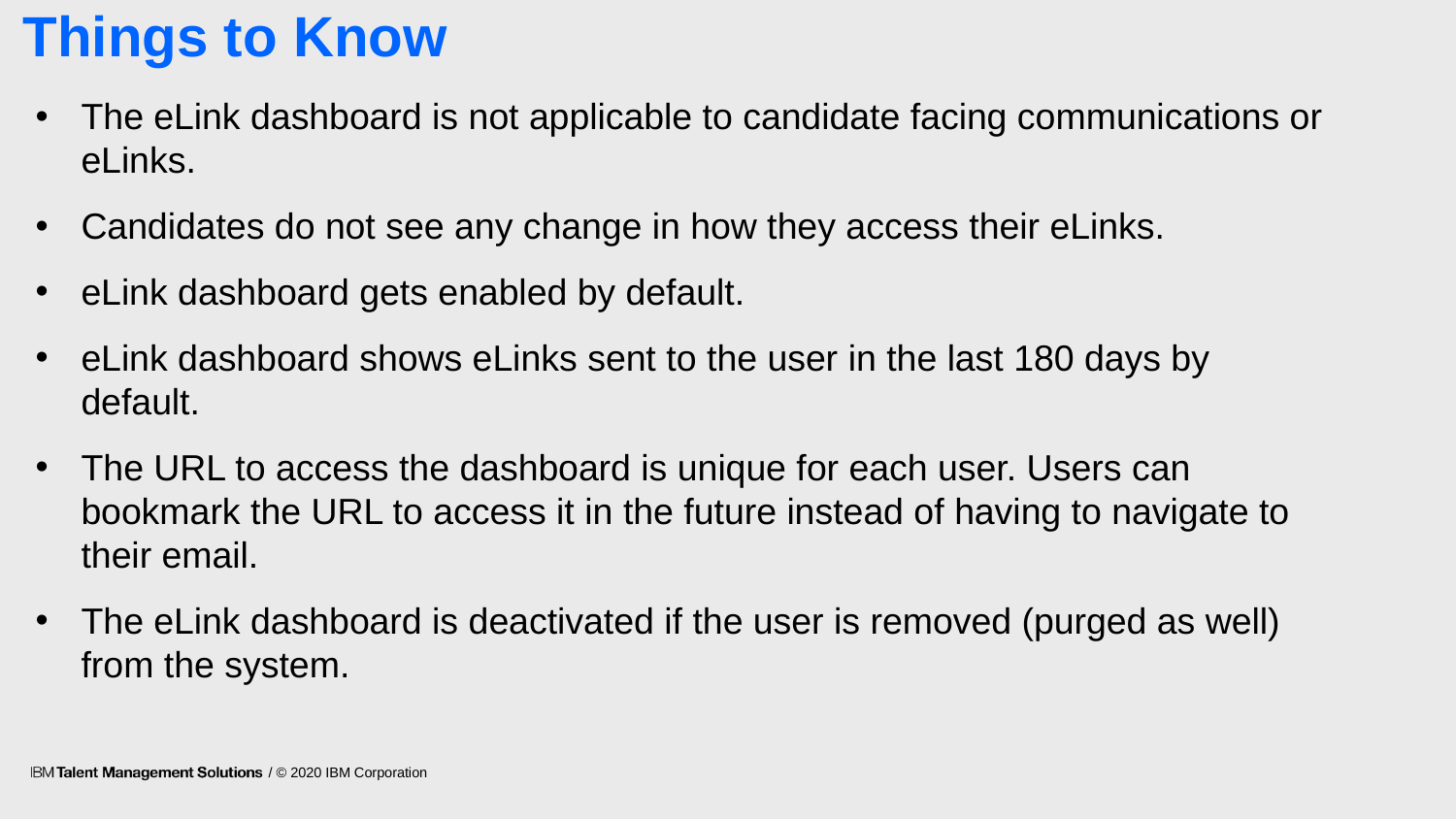

Things to Know
The eLink dashboard is not applicable to candidate facing communications or eLinks.
Candidates do not see any change in how they access their eLinks.
eLink dashboard gets enabled by default.
eLink dashboard shows eLinks sent to the user in the last 180 days by default.
The URL to access the dashboard is unique for each user. Users can bookmark the URL to access it in the future instead of having to navigate to their email.
The eLink dashboard is deactivated if the user is removed (purged as well) from the system.